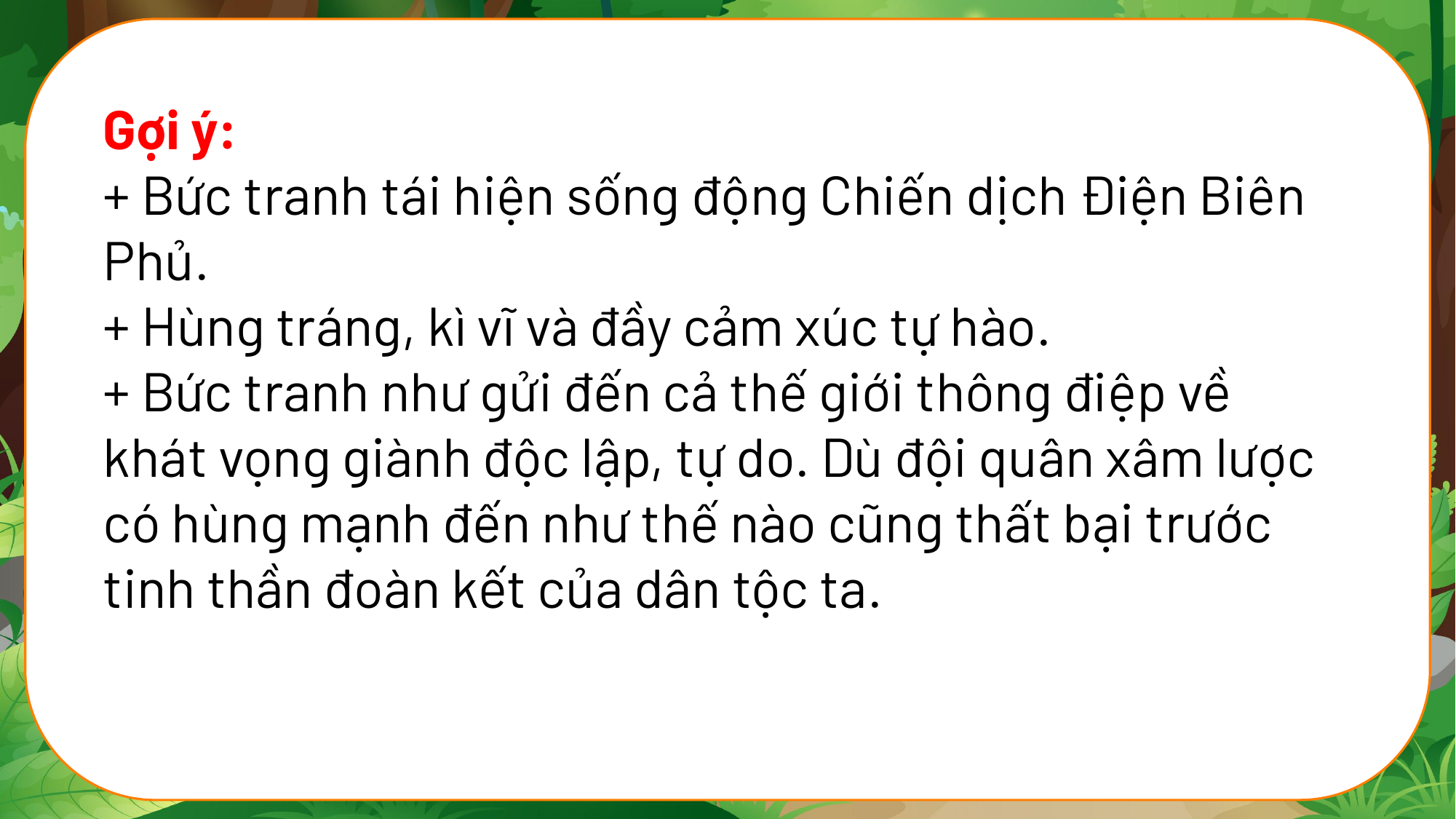

Gợi ý:
+ Bức tranh tái hiện sống động Chiến dịch Điện Biên Phủ.
+ Hùng tráng, kì vĩ và đầy cảm xúc tự hào.
+ Bức tranh như gửi đến cả thế giới thông điệp về khát vọng giành độc lập, tự do. Dù đội quân xâm lược có hùng mạnh đến như thế nào cũng thất bại trước tinh thần đoàn kết của dân tộc ta.